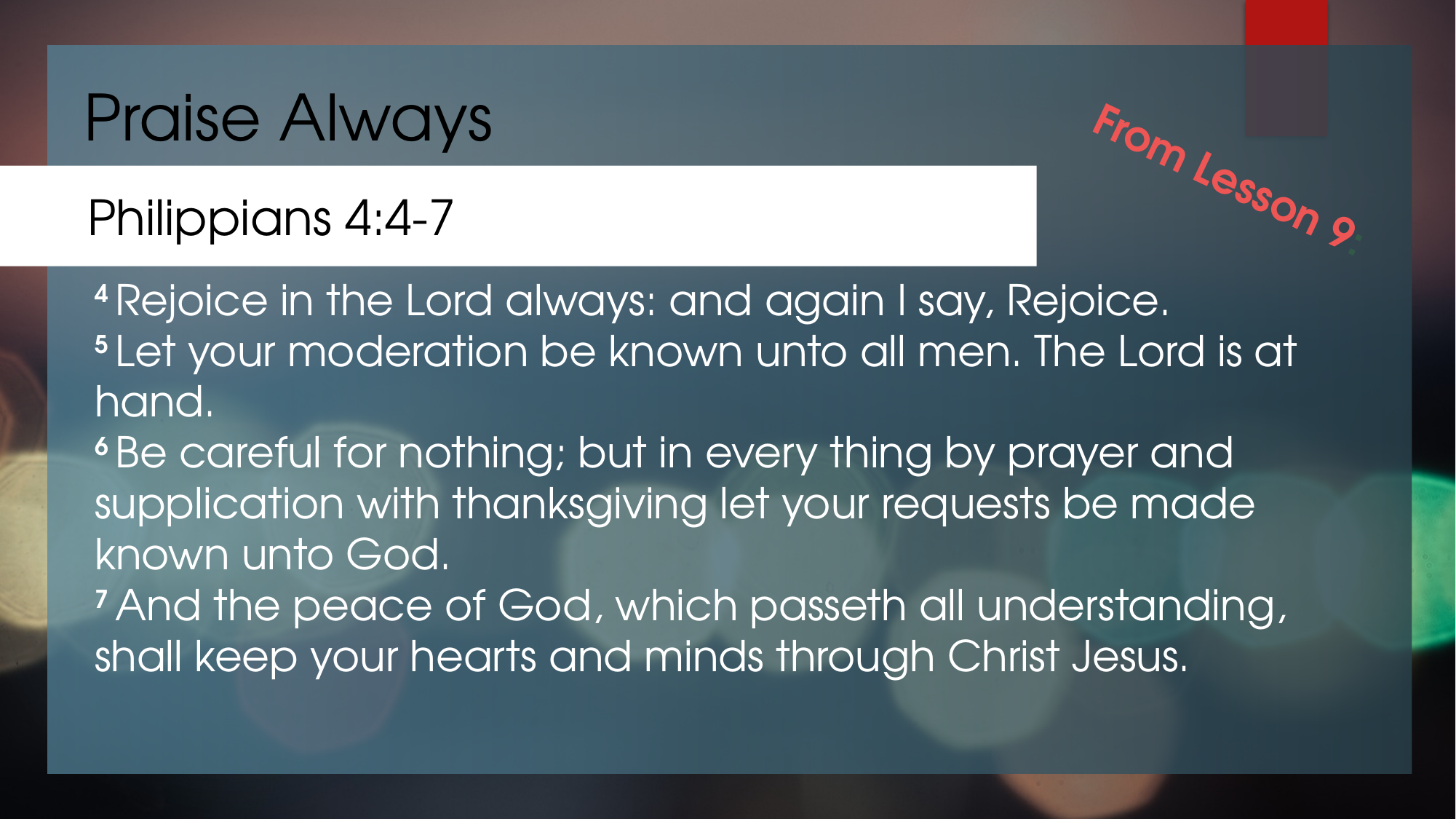

# Praise Always
From Lesson 9:
Philippians 4:4-7
4 Rejoice in the Lord always: and again I say, Rejoice.
5 Let your moderation be known unto all men. The Lord is at hand.
6 Be careful for nothing; but in every thing by prayer and supplication with thanksgiving let your requests be made known unto God.
7 And the peace of God, which passeth all understanding, shall keep your hearts and minds through Christ Jesus.